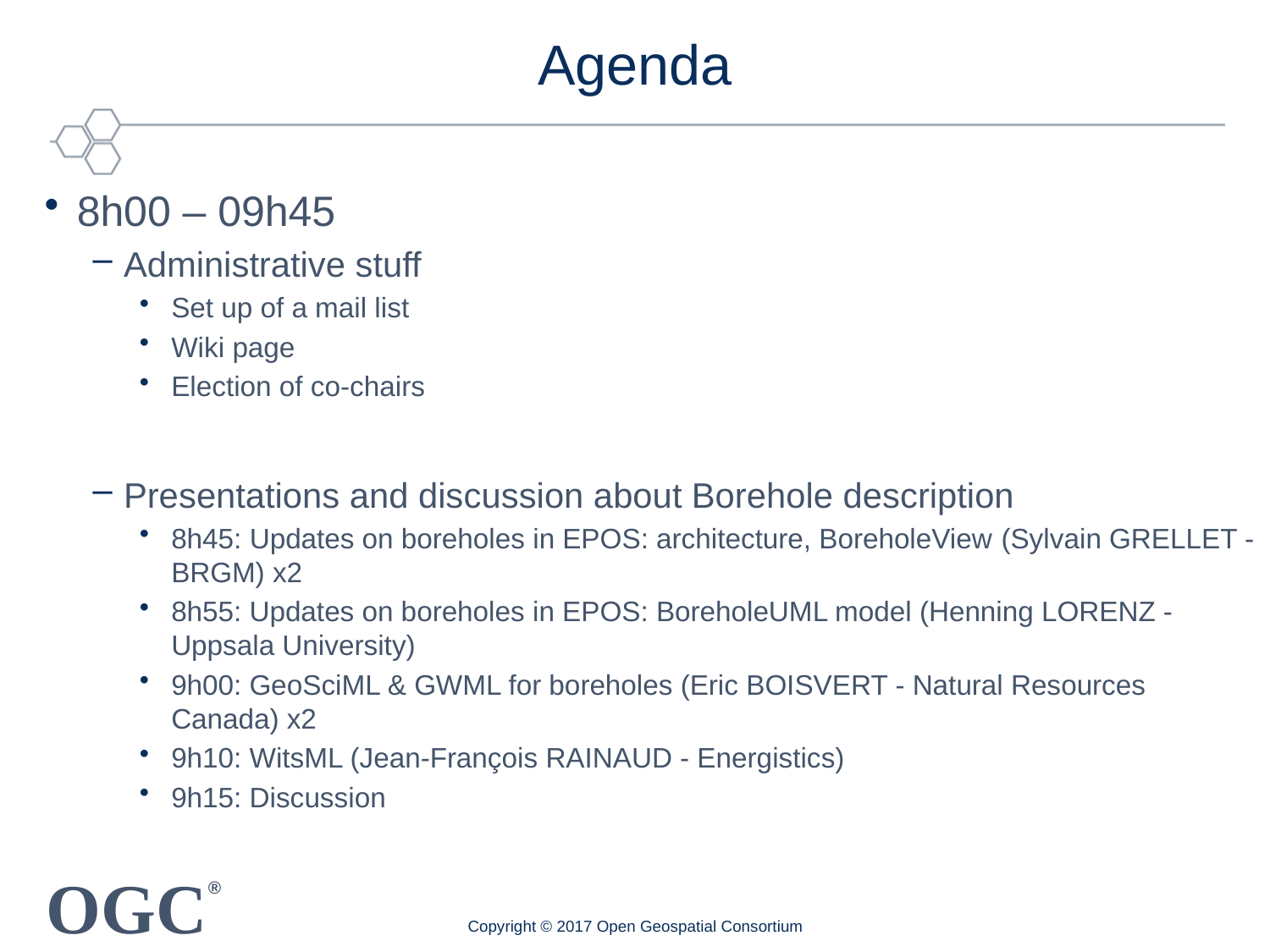

# Agenda
8h00 – 09h45
Administrative stuff
Set up of a mail list
Wiki page
Election of co-chairs

Presentations and discussion about Borehole description
8h45: Updates on boreholes in EPOS: architecture, BoreholeView (Sylvain GRELLET - BRGM) x2
8h55: Updates on boreholes in EPOS: BoreholeUML model (Henning LORENZ - Uppsala University)
9h00: GeoSciML & GWML for boreholes (Eric BOISVERT - Natural Resources Canada) x2
9h10: WitsML (Jean-François RAINAUD - Energistics)
9h15: Discussion

Copyright © 2017 Open Geospatial Consortium